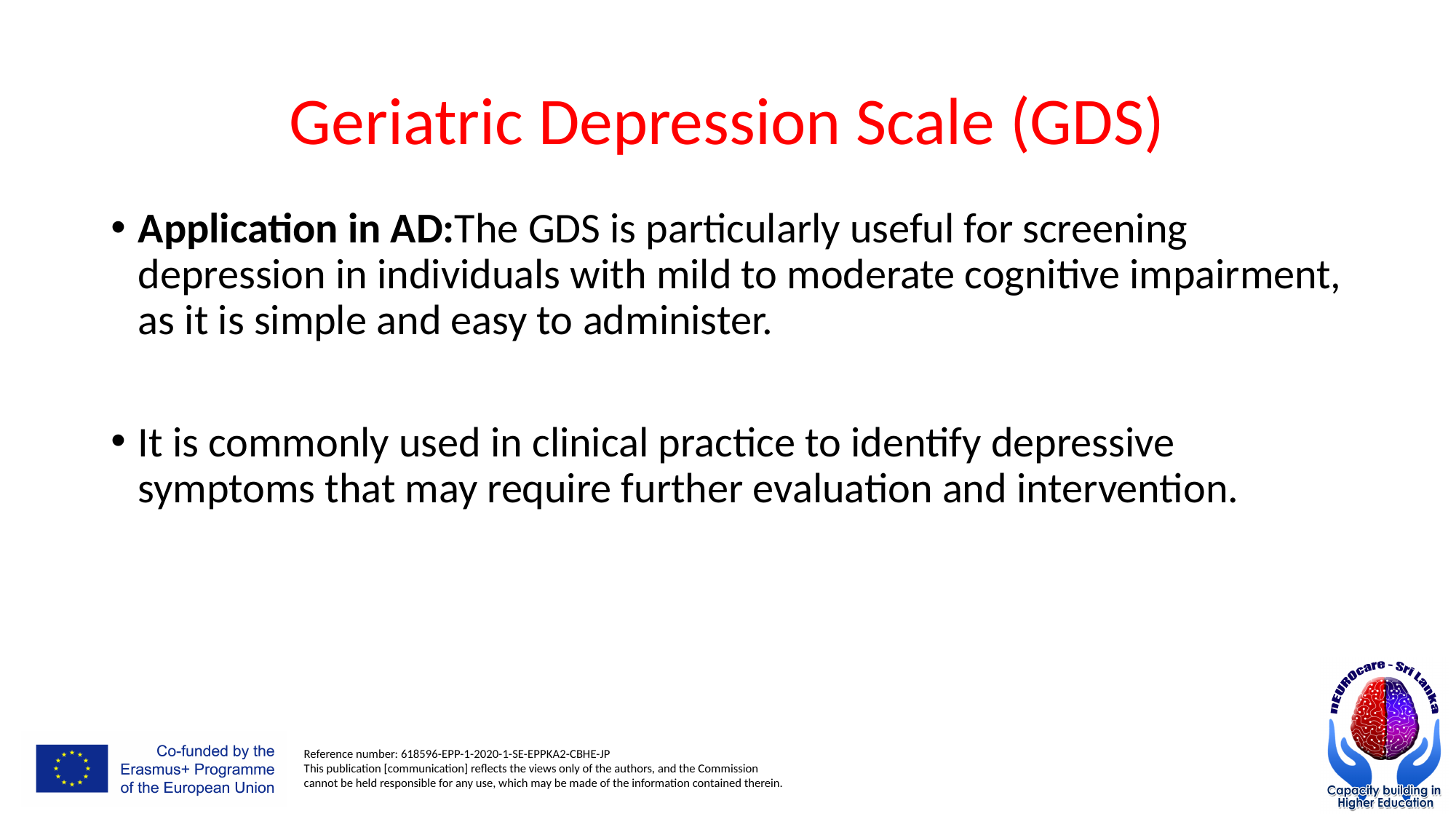

# Geriatric Depression Scale (GDS)

Application in AD:The GDS is particularly useful for screening depression in individuals with mild to moderate cognitive impairment, as it is simple and easy to administer.

It is commonly used in clinical practice to identify depressive symptoms that may require further evaluation and intervention.